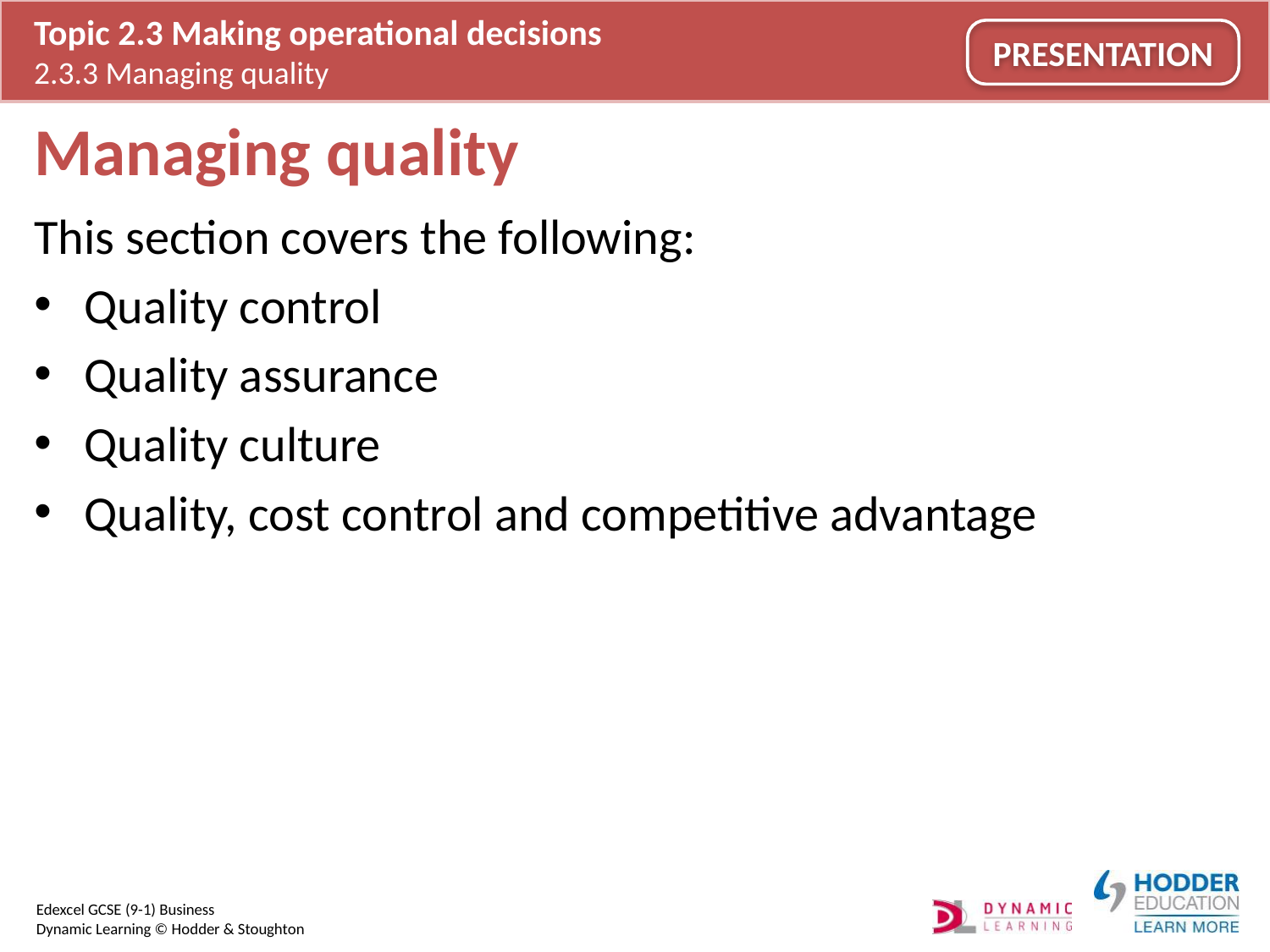

# Managing quality
This section covers the following:
Quality control
Quality assurance
Quality culture
Quality, cost control and competitive advantage